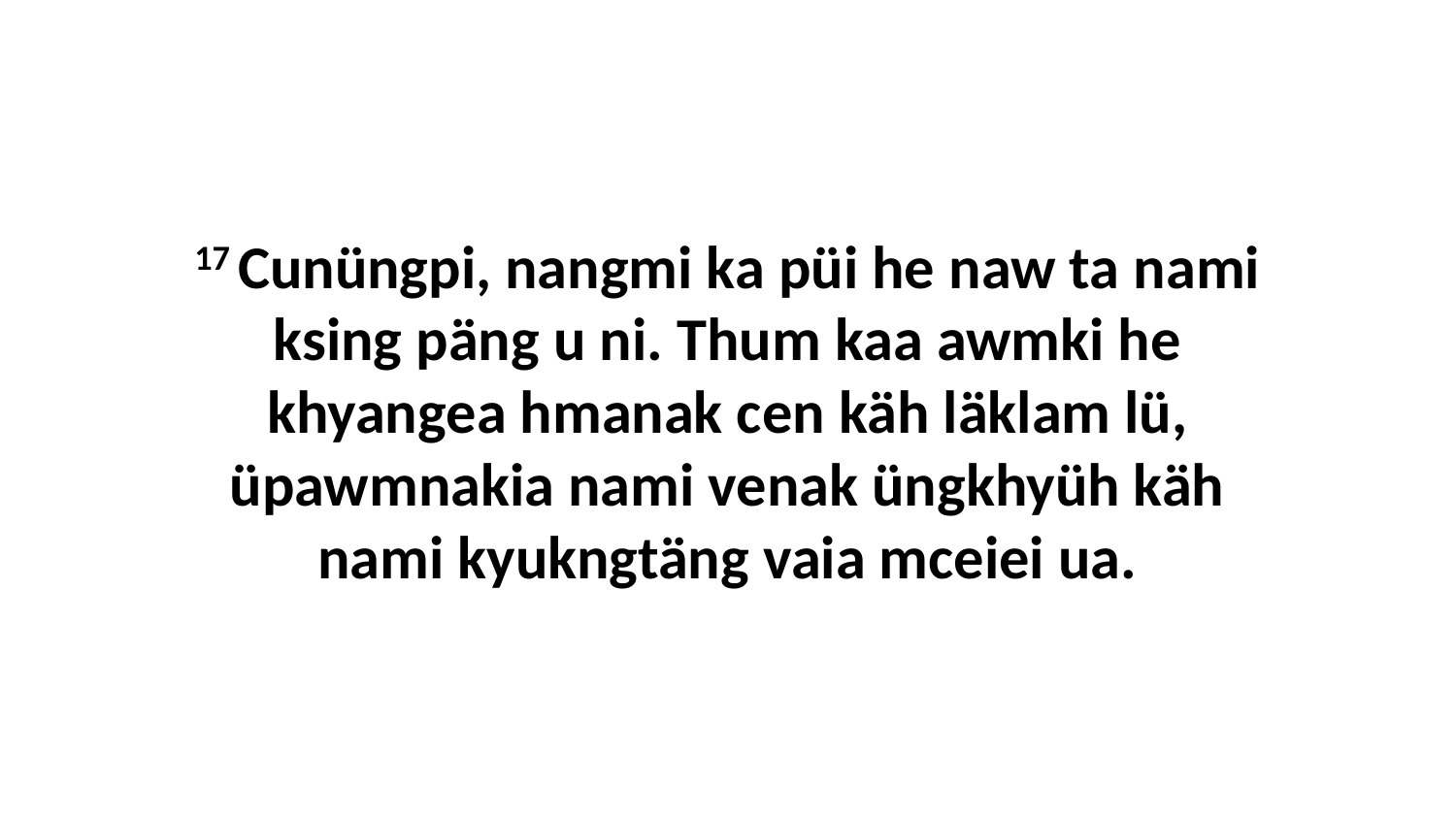

17 Cunüngpi, nangmi ka püi he naw ta nami ksing päng u ni. Thum kaa awmki he khyangea hmanak cen käh läklam lü, üpawmnakia nami venak üngkhyüh käh nami kyukngtäng vaia mceiei ua.